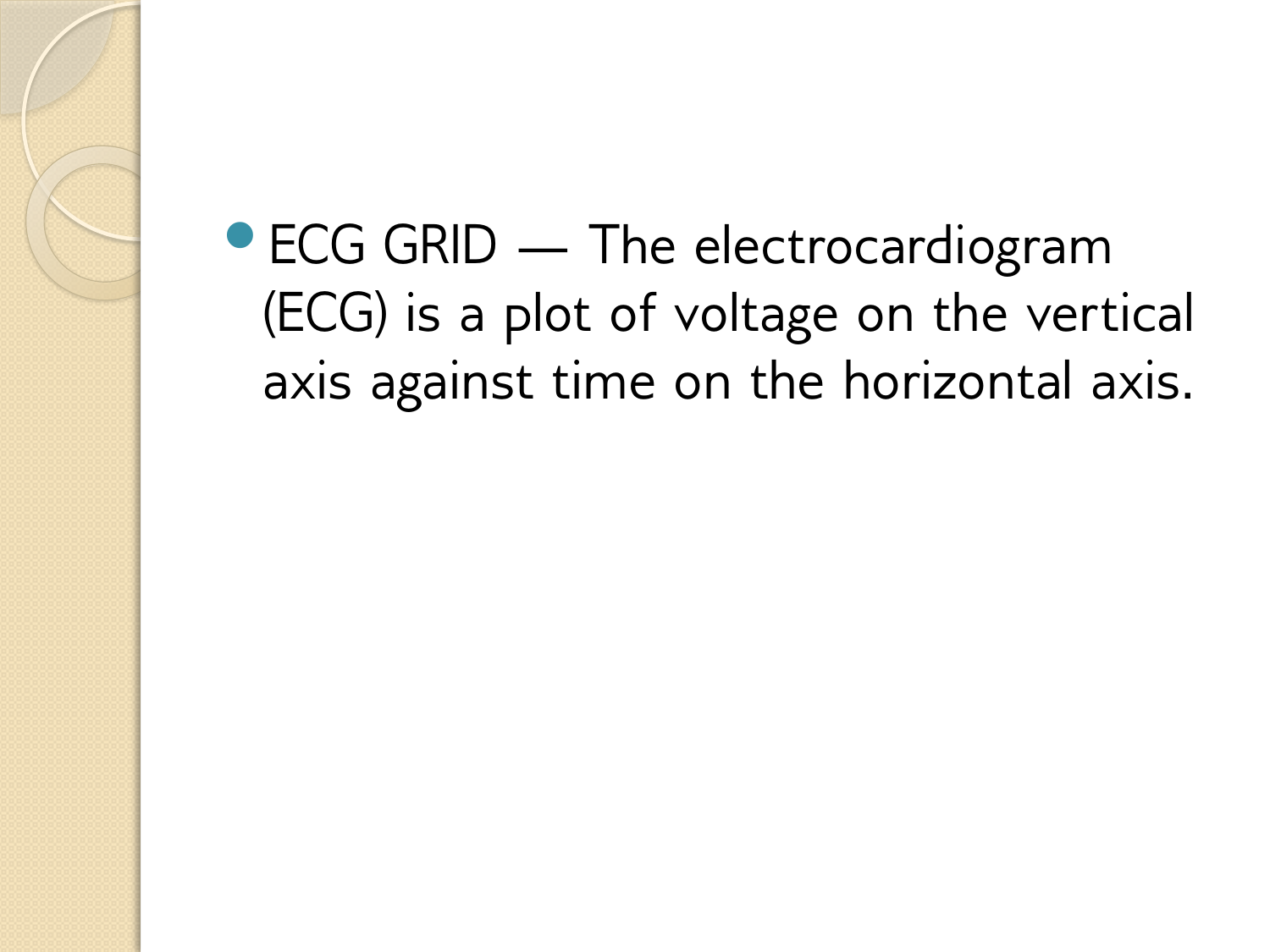

#
ECG GRID — The electrocardiogram (ECG) is a plot of voltage on the vertical axis against time on the horizontal axis.